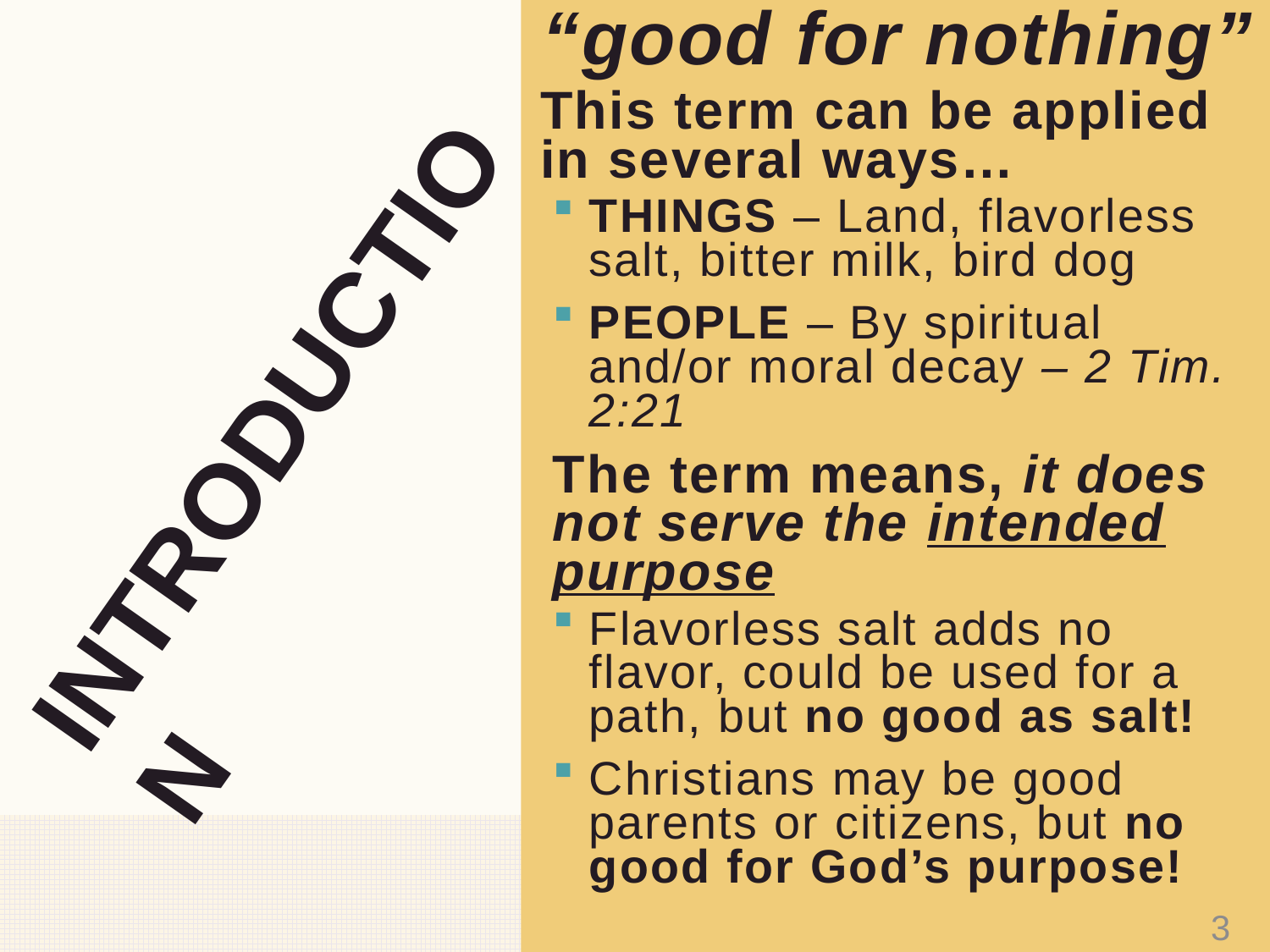

“good for nothing”
This term can be applied in several ways…
THINGS – Land, flavorless salt, bitter milk, bird dog
PEOPLE – By spiritual and/or moral decay – 2 Tim. 2:21
The term means, it does not serve the intended purpose
Flavorless salt adds no flavor, could be used for a path, but no good as salt!
Christians may be good parents or citizens, but no good for God’s purpose!

INTRODUCTION
3